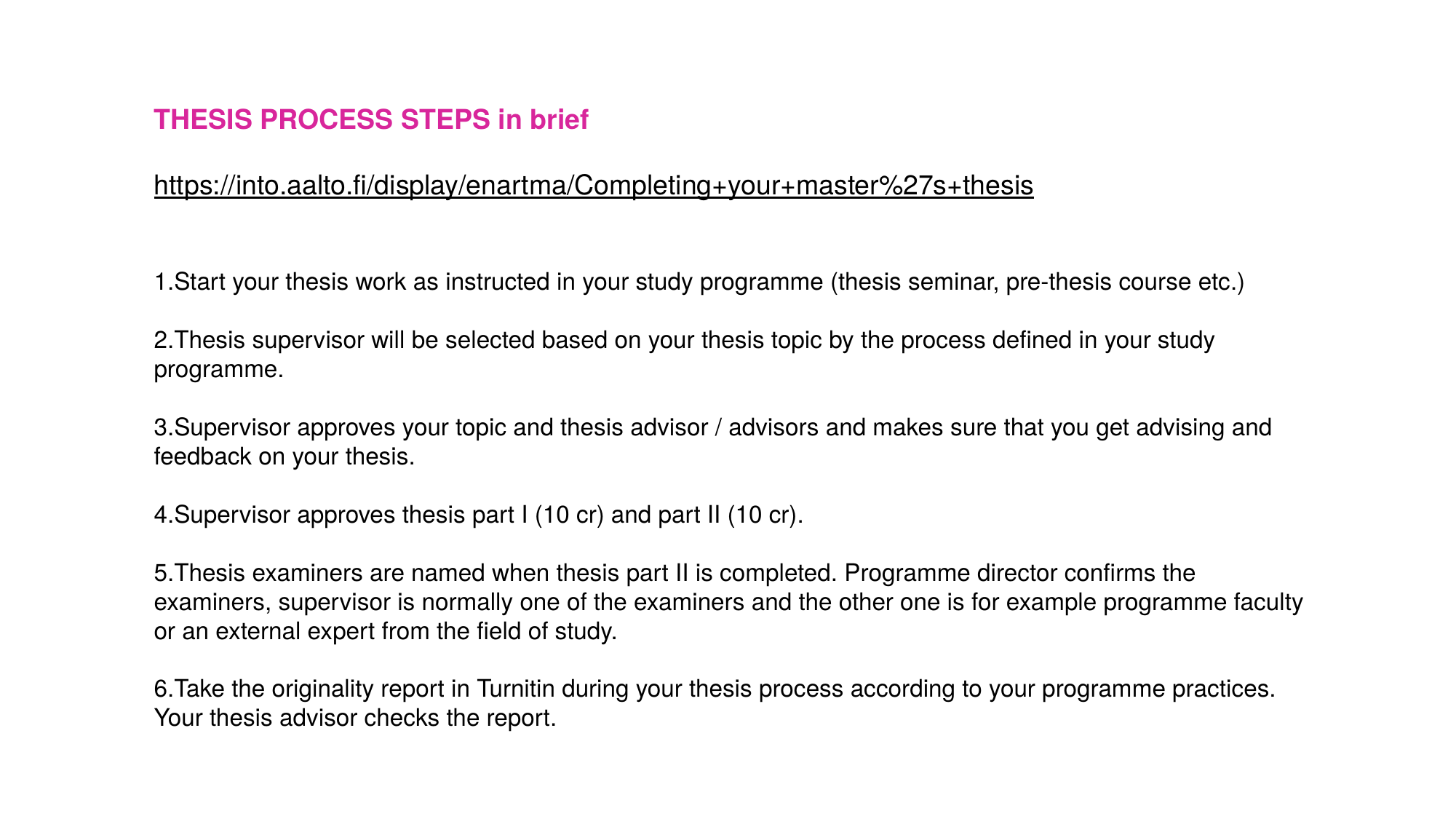

THESIS PROCESS STEPS in brief

https://into.aalto.fi/display/enartma/Completing+your+master%27s+thesis

Start your thesis work as instructed in your study programme (thesis seminar, pre-thesis course etc.)

Thesis supervisor will be selected based on your thesis topic by the process defined in your study programme.

Supervisor approves your topic and thesis advisor / advisors and makes sure that you get advising and feedback on your thesis.

Supervisor approves thesis part I (10 cr) and part II (10 cr).

Thesis examiners are named when thesis part II is completed. Programme director confirms the examiners, supervisor is normally one of the examiners and the other one is for example programme faculty or an external expert from the field of study.

Take the originality report in Turnitin during your thesis process according to your programme practices. Your thesis advisor checks the report.